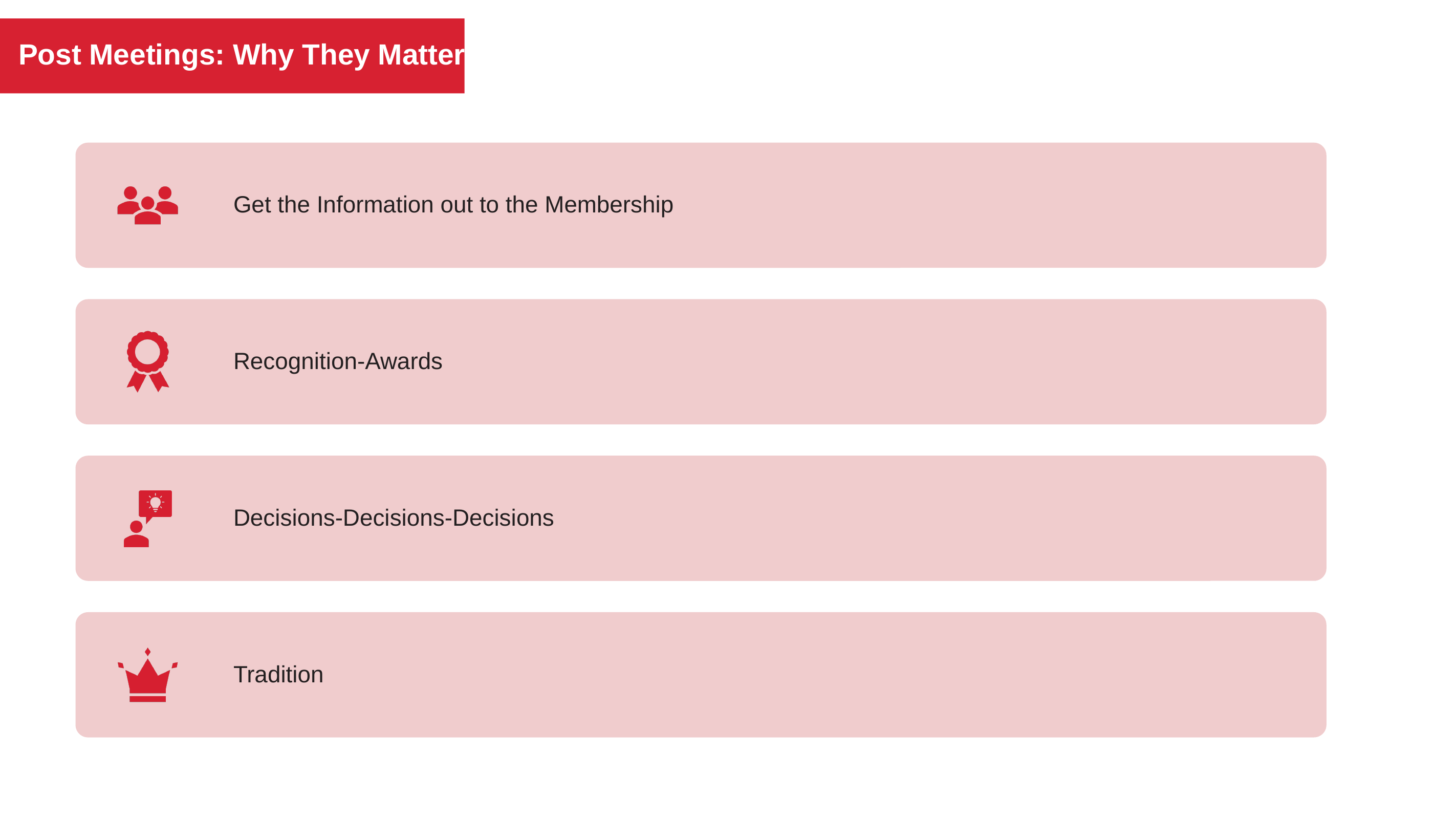

Post Meetings: Why They Matter
Get the Information out to the Membership
Recognition-Awards
Decisions-Decisions-Decisions
Tradition